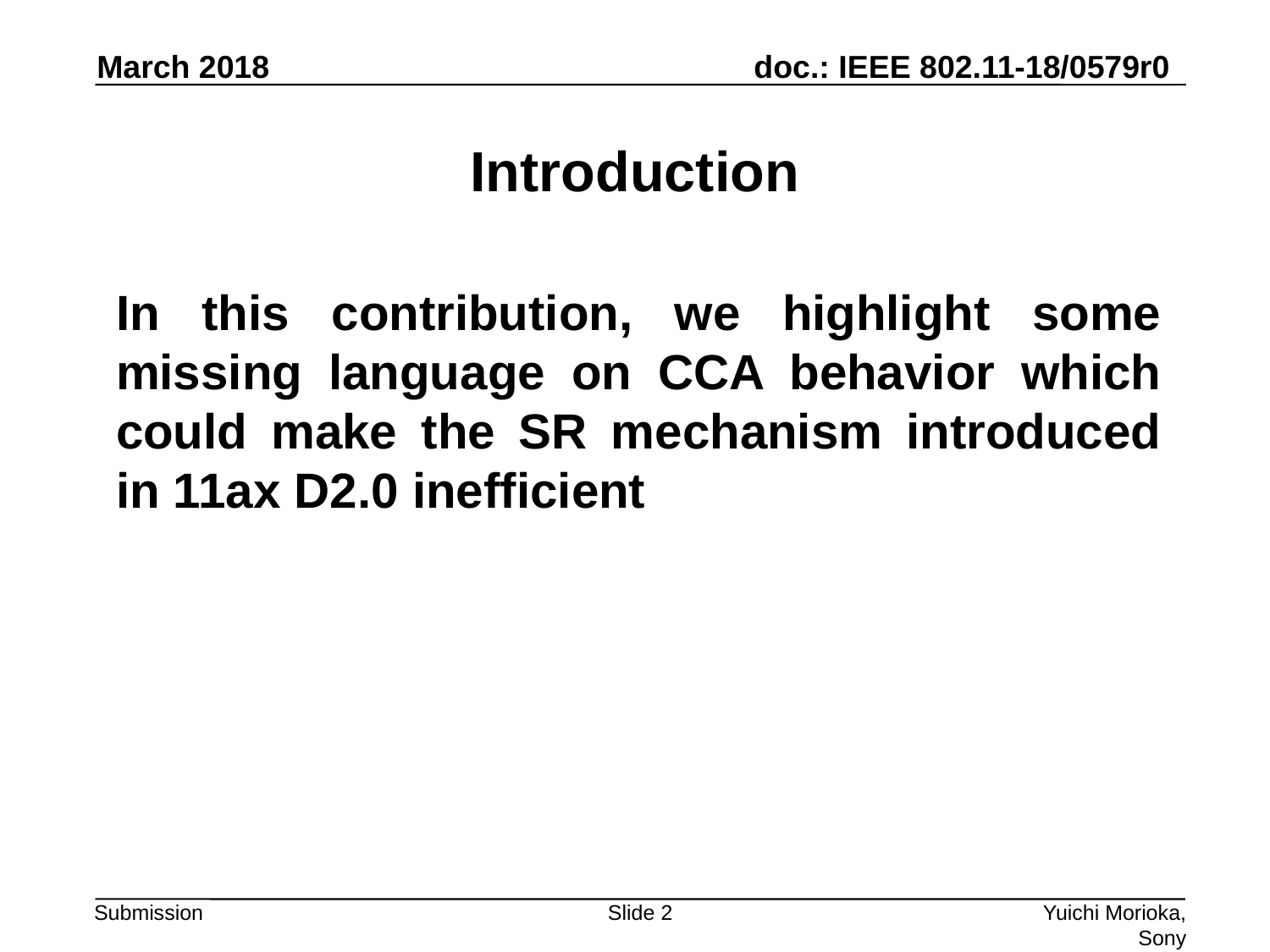

March 2018
# Introduction
In this contribution, we highlight some missing language on CCA behavior which could make the SR mechanism introduced in 11ax D2.0 inefficient
Slide 2
Yuichi Morioka, Sony